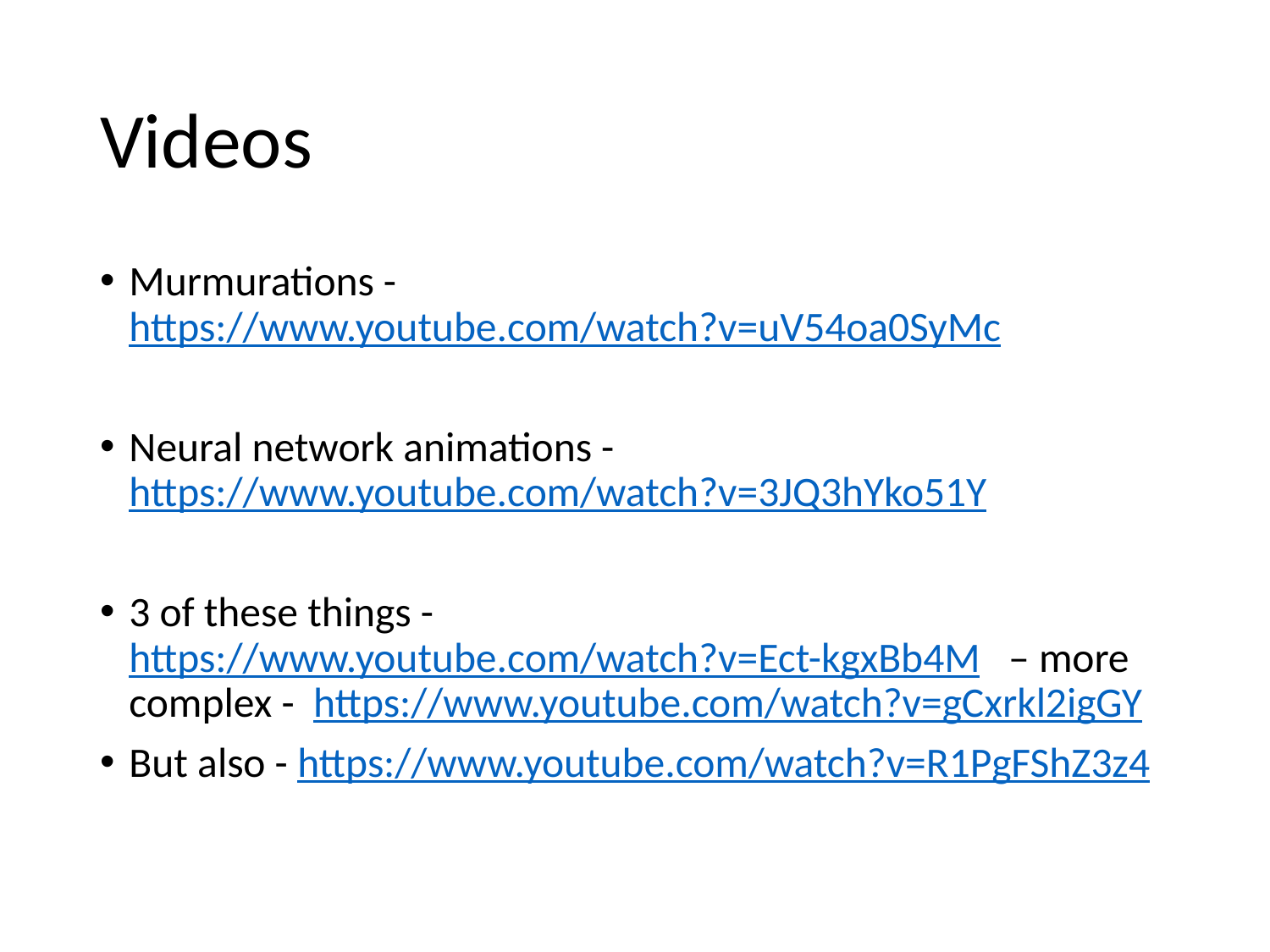

# Videos
Murmurations - https://www.youtube.com/watch?v=uV54oa0SyMc

Neural network animations - https://www.youtube.com/watch?v=3JQ3hYko51Y

3 of these things -  https://www.youtube.com/watch?v=Ect-kgxBb4M   – more complex -  https://www.youtube.com/watch?v=gCxrkl2igGY
But also - https://www.youtube.com/watch?v=R1PgFShZ3z4